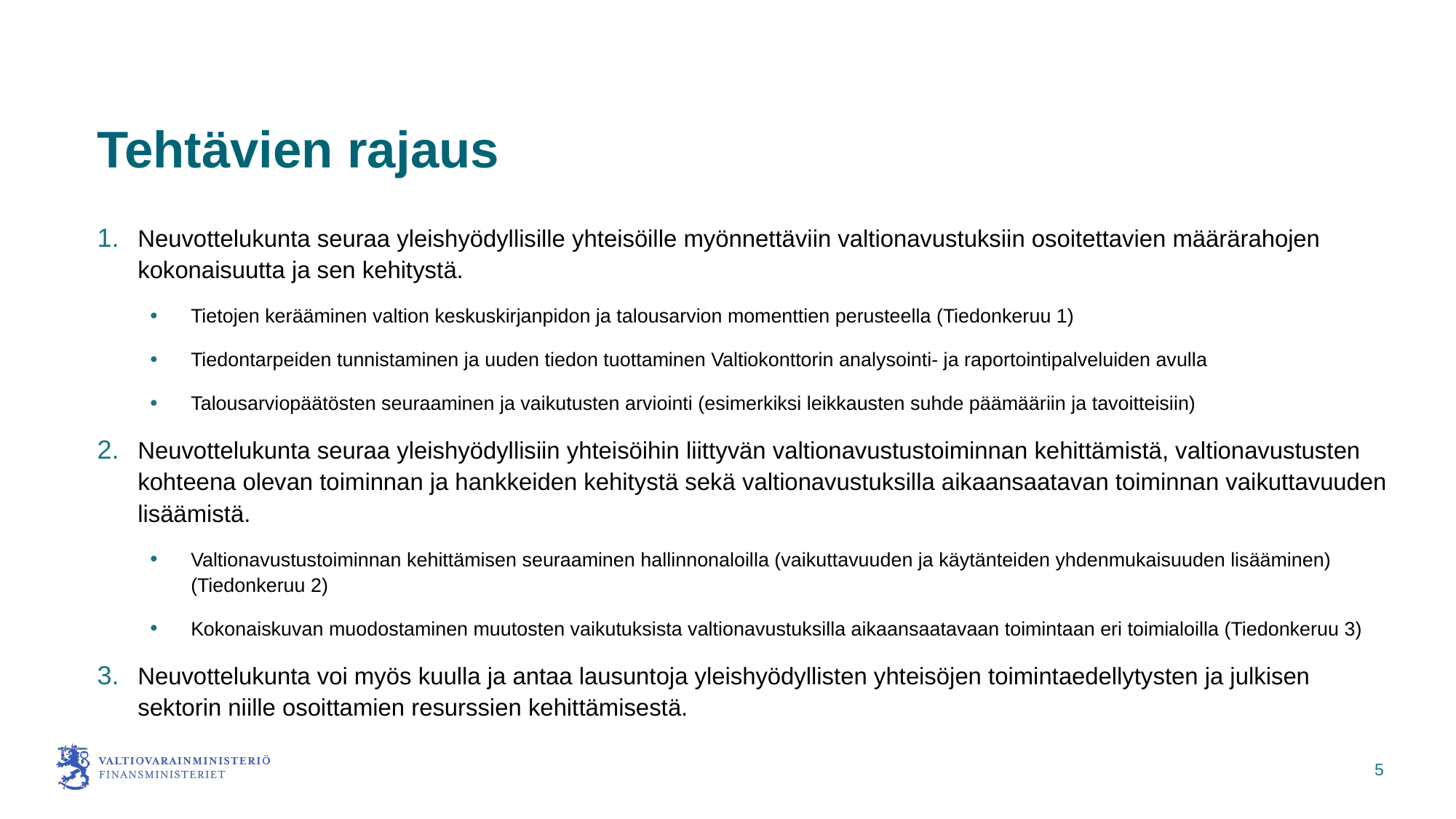

# Tehtävien rajaus
Neuvottelukunta seuraa yleishyödyllisille yhteisöille myönnettäviin valtionavustuksiin osoitettavien määrärahojen kokonaisuutta ja sen kehitystä.
Tietojen kerääminen valtion keskuskirjanpidon ja talousarvion momenttien perusteella (Tiedonkeruu 1)
Tiedontarpeiden tunnistaminen ja uuden tiedon tuottaminen Valtiokonttorin analysointi- ja raportointipalveluiden avulla
Talousarviopäätösten seuraaminen ja vaikutusten arviointi (esimerkiksi leikkausten suhde päämääriin ja tavoitteisiin)
Neuvottelukunta seuraa yleishyödyllisiin yhteisöihin liittyvän valtionavustustoiminnan kehittämistä, valtionavustusten kohteena olevan toiminnan ja hankkeiden kehitystä sekä valtionavustuksilla aikaansaatavan toiminnan vaikuttavuuden lisäämistä.
Valtionavustustoiminnan kehittämisen seuraaminen hallinnonaloilla (vaikuttavuuden ja käytänteiden yhdenmukaisuuden lisääminen)       (Tiedonkeruu 2)
Kokonaiskuvan muodostaminen muutosten vaikutuksista valtionavustuksilla aikaansaatavaan toimintaan eri toimialoilla (Tiedonkeruu 3)
Neuvottelukunta voi myös kuulla ja antaa lausuntoja yleishyödyllisten yhteisöjen toimintaedellytysten ja julkisen sektorin niille osoittamien resurssien kehittämisestä.
5